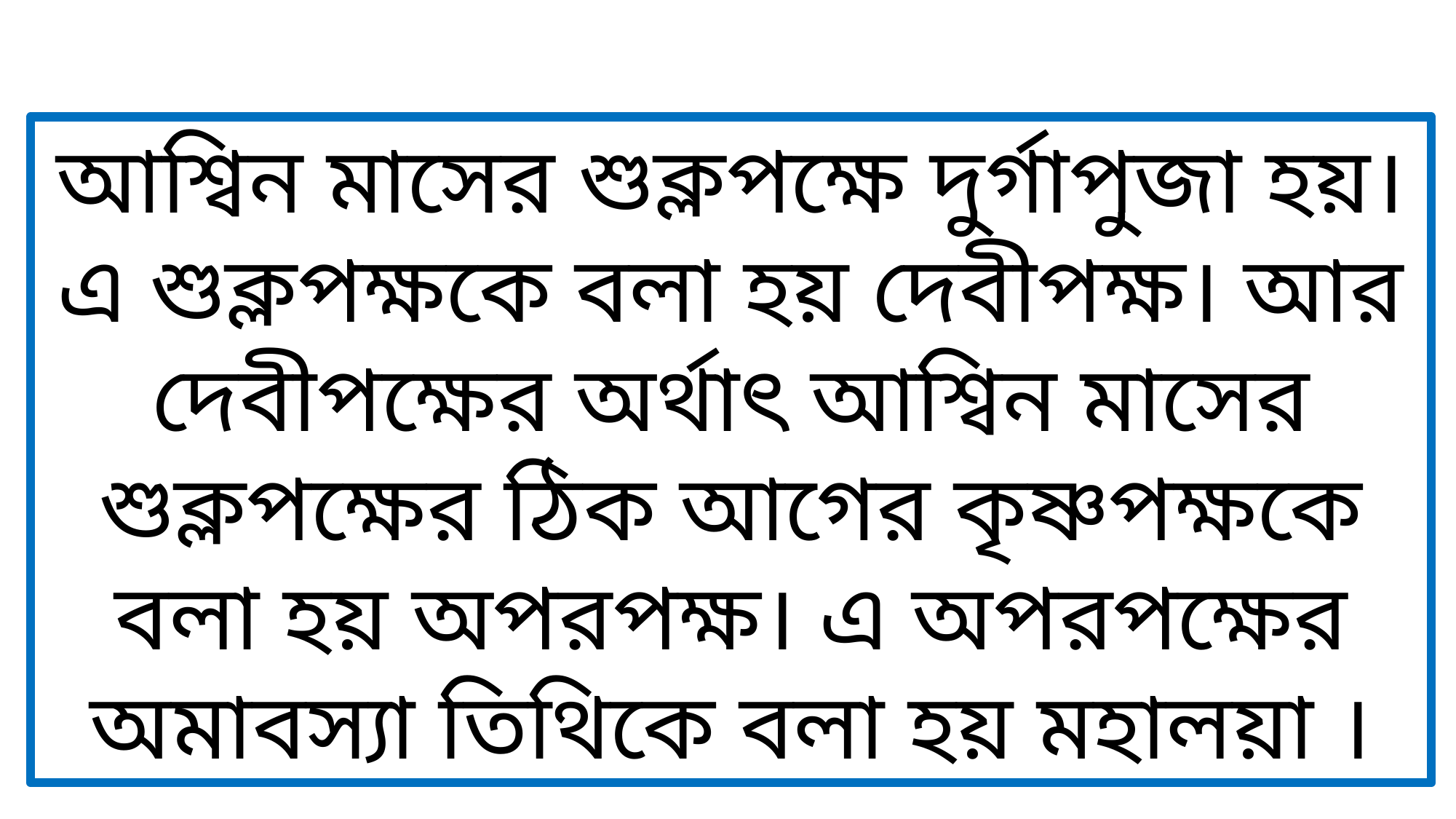

আশ্বিন মাসের শুক্লপক্ষে দুর্গাপুজা হয়। এ শুক্লপক্ষকে বলা হয় দেবীপক্ষ। আর দেবীপক্ষের অর্থাৎ আশ্বিন মাসের শুক্লপক্ষের ঠিক আগের কৃষ্ণপক্ষকে বলা হয় অপরপক্ষ। এ অপরপক্ষের অমাবস্যা তিথিকে বলা হয় মহালয়া ।